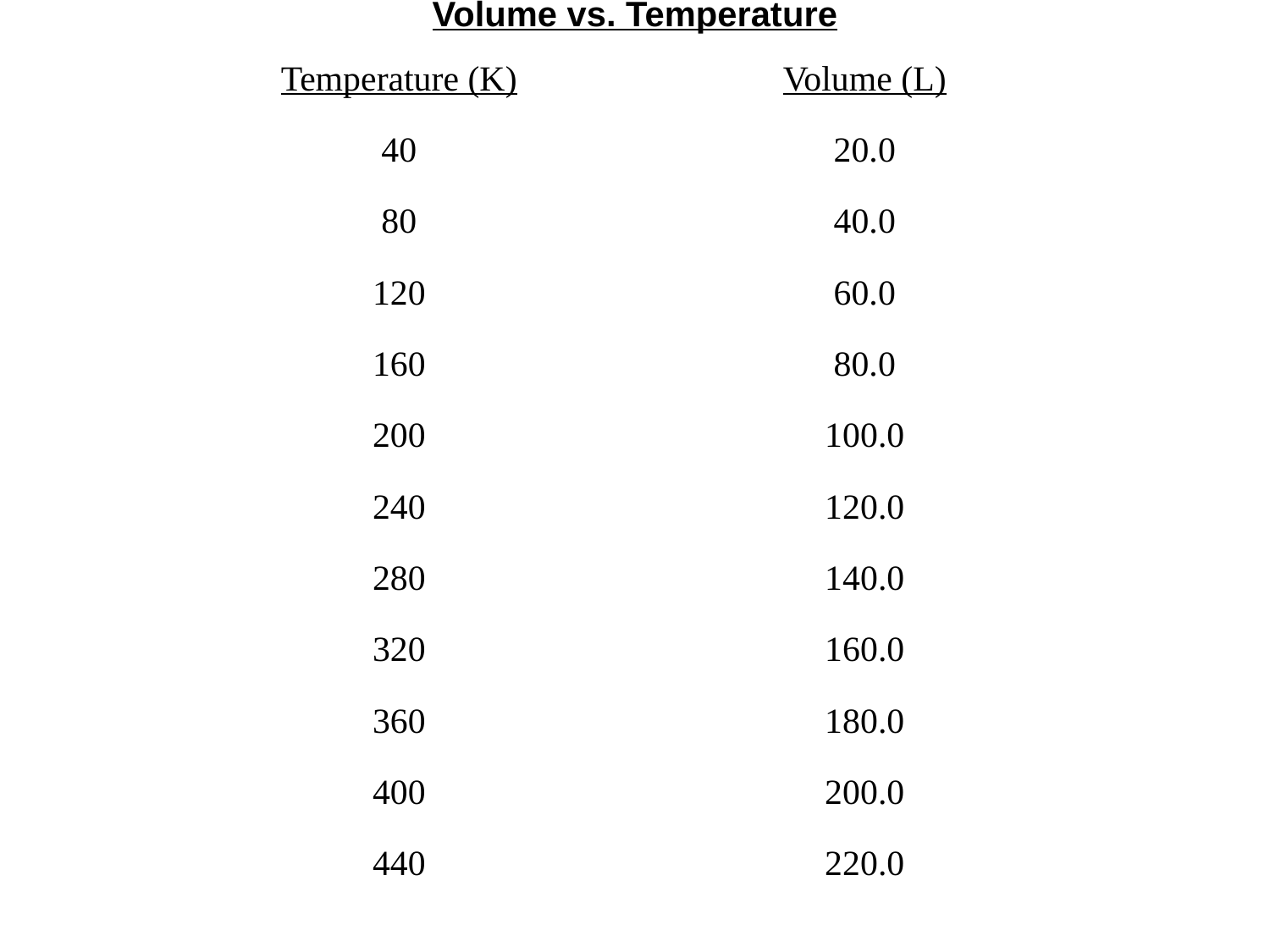

Volume vs. Temperature

| Temperature (K) | Volume (L) |
| --- | --- |
| 40 | 20.0 |
| 80 | 40.0 |
| 120 | 60.0 |
| 160 | 80.0 |
| 200 | 100.0 |
| 240 | 120.0 |
| 280 | 140.0 |
| 320 | 160.0 |
| 360 | 180.0 |
| 400 | 200.0 |
| 440 | 220.0 |